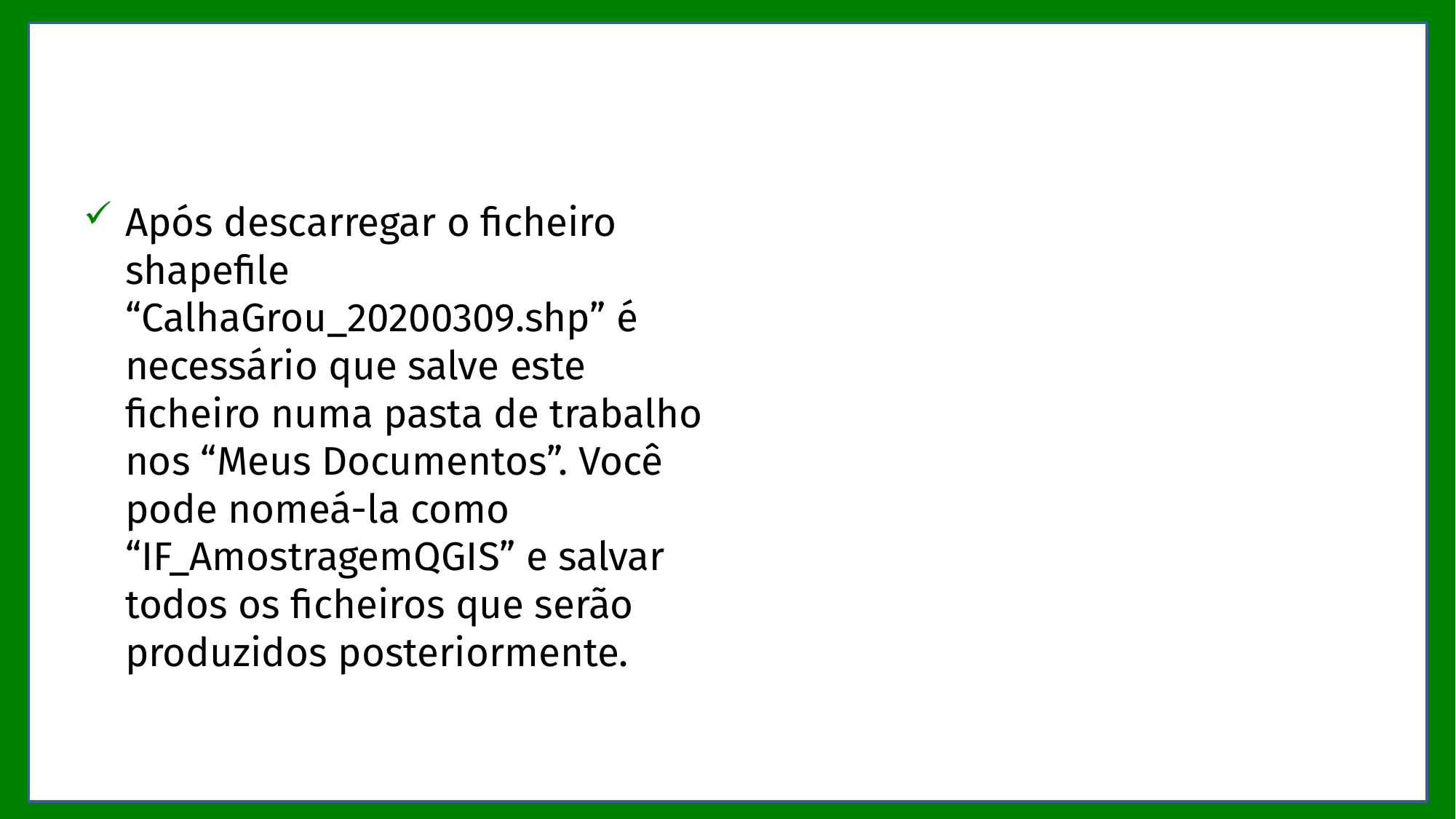

#
Após descarregar o ficheiro shapefile “CalhaGrou_20200309.shp” é necessário que salve este ficheiro numa pasta de trabalho nos “Meus Documentos”. Você pode nomeá-la como “IF_AmostragemQGIS” e salvar todos os ficheiros que serão produzidos posteriormente.